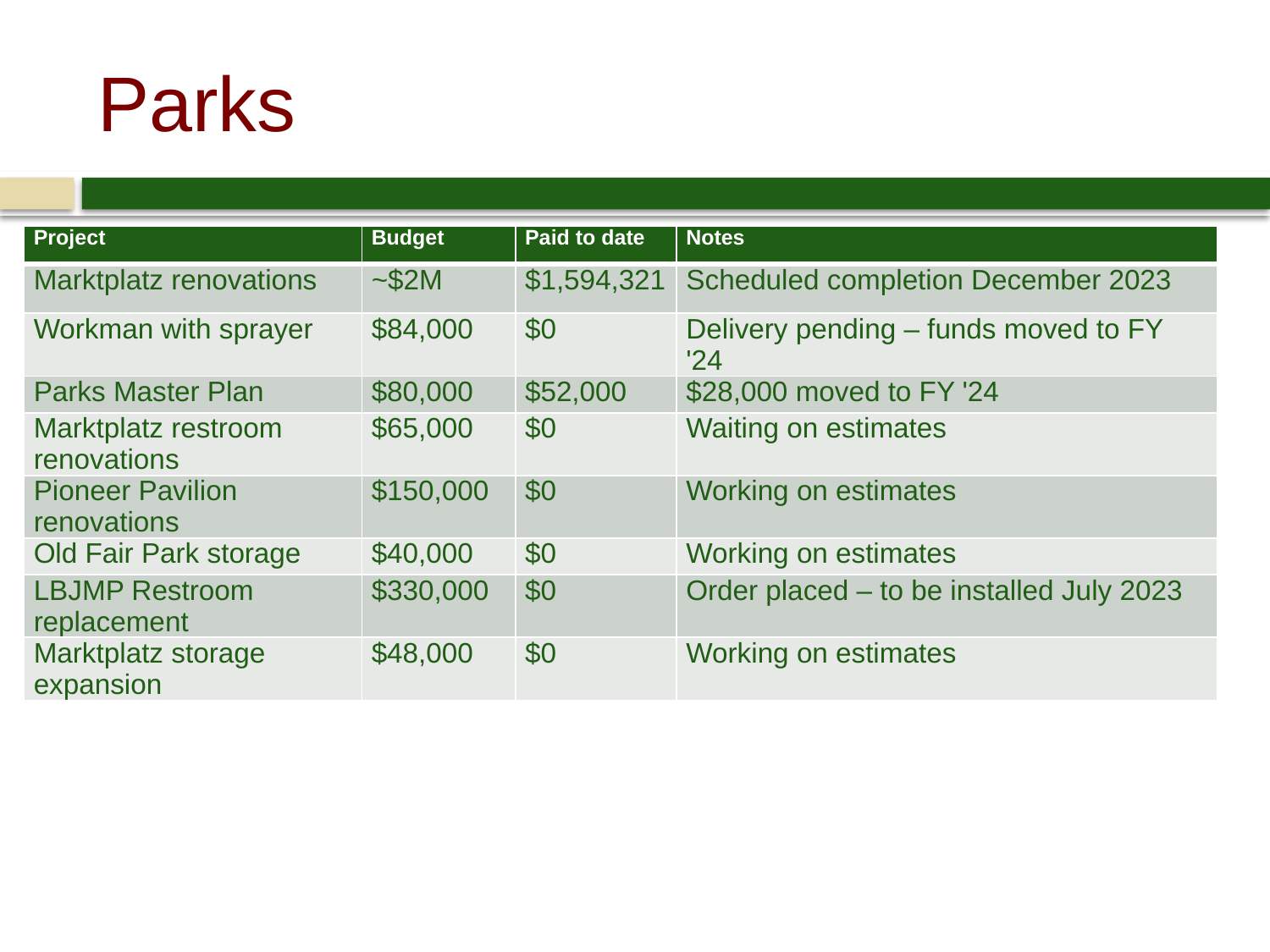

# Parks
| Project | Budget | Paid to date | Notes |
| --- | --- | --- | --- |
| Marktplatz renovations | ~$2M | $1,594,321 | Scheduled completion December 2023 |
| Workman with sprayer | $84,000 | $0 | Delivery pending – funds moved to FY '24 |
| Parks Master Plan | $80,000 | $52,000 | $28,000 moved to FY '24 |
| Marktplatz restroom renovations | $65,000 | $0 | Waiting on estimates |
| Pioneer Pavilion renovations | $150,000 | $0 | Working on estimates |
| Old Fair Park storage | $40,000 | $0 | Working on estimates |
| LBJMP Restroom replacement | $330,000 | $0 | Order placed – to be installed July 2023 |
| Marktplatz storage expansion | $48,000 | $0 | Working on estimates |